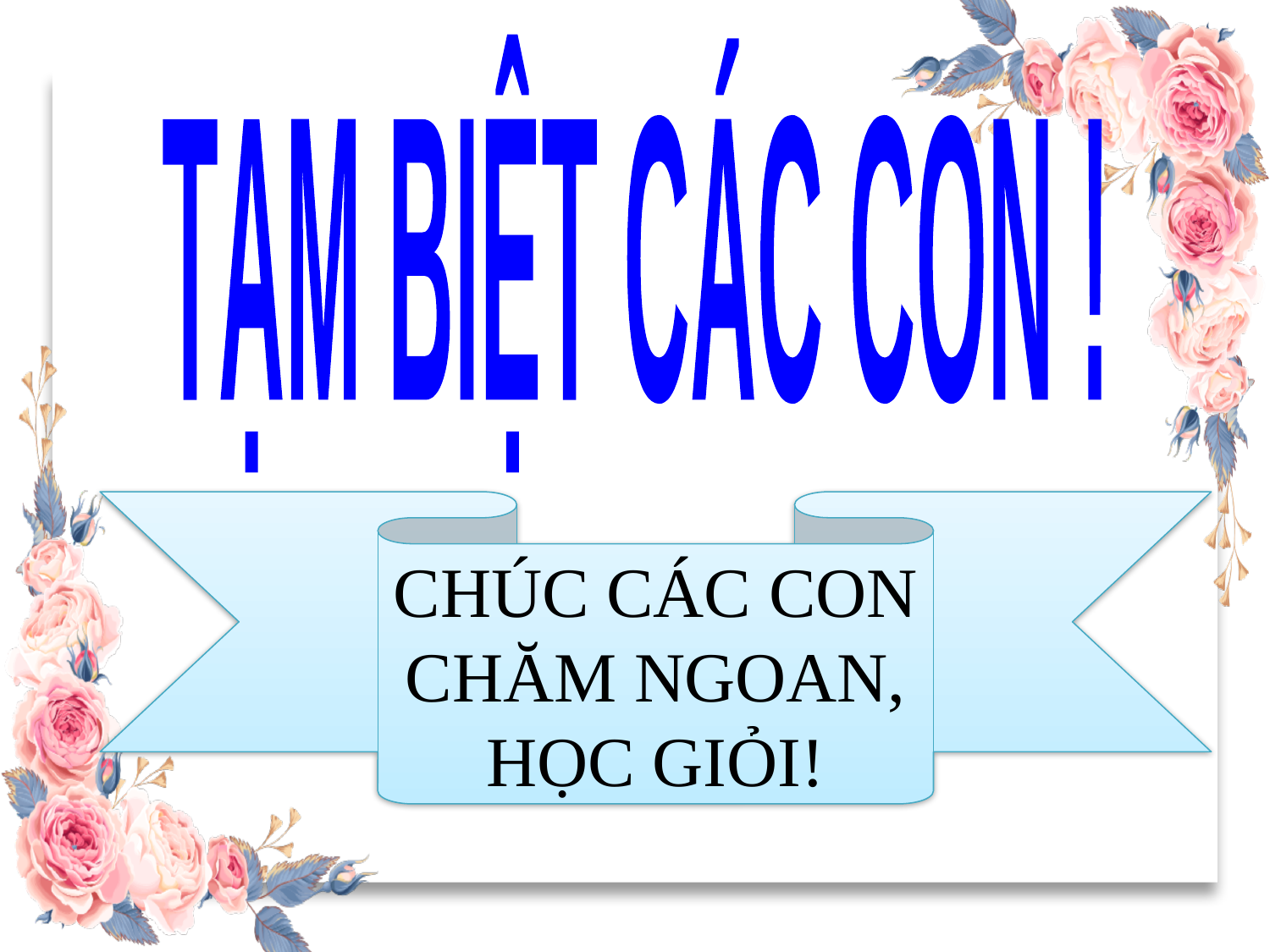

TẠM BIỆT CÁC CON !
CHÚC CÁC CON CHĂM NGOAN, HỌC GIỎI!